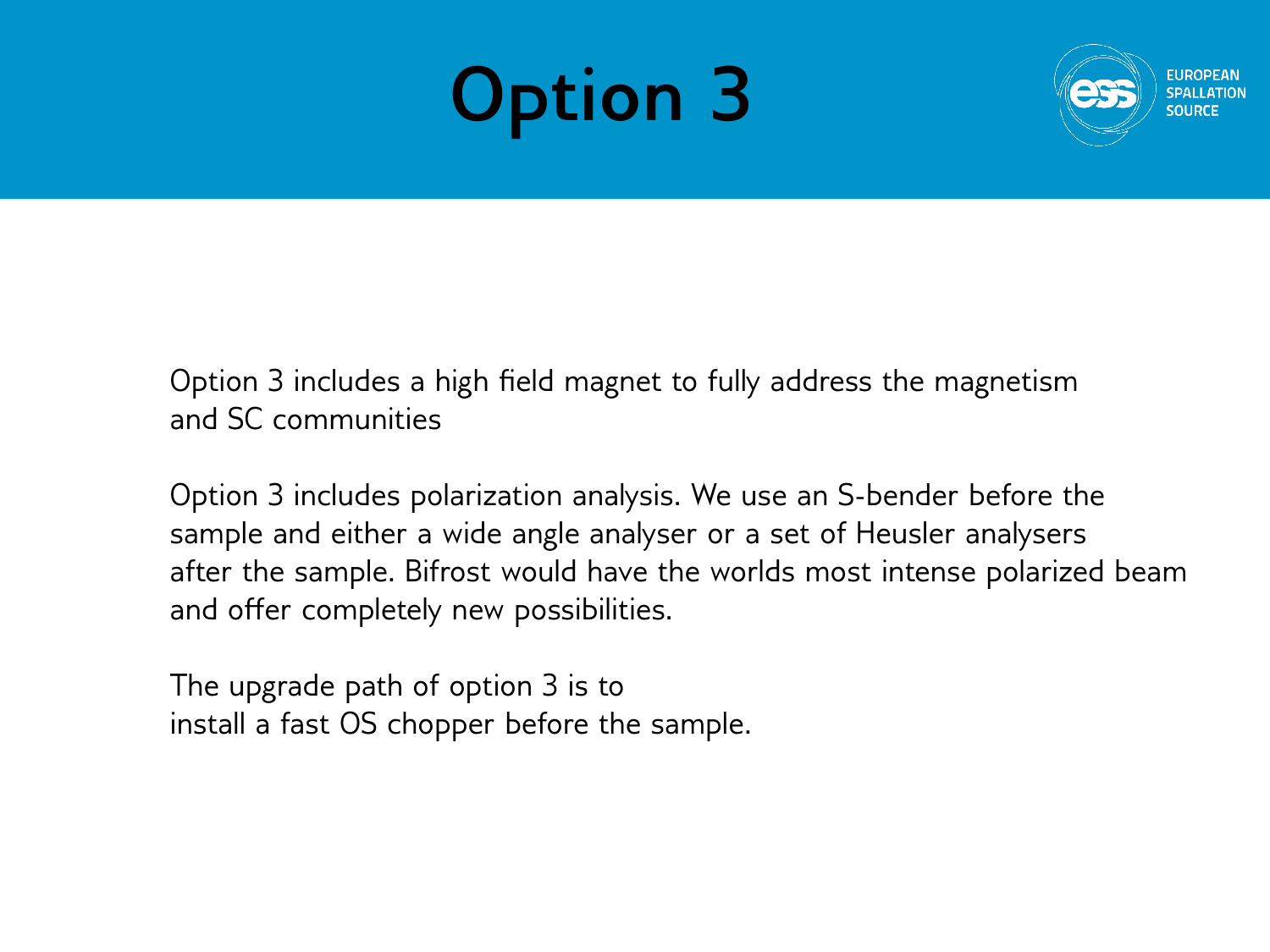

# Option 3
Option 3 includes a high field magnet to fully address the magnetism
and SC communities

Option 3 includes polarization analysis. We use an S-bender before the
sample and either a wide angle analyser or a set of Heusler analysers
after the sample. Bifrost would have the worlds most intense polarized beam
and offer completely new possibilities.

The upgrade path of option 3 is to
install a fast OS chopper before the sample.